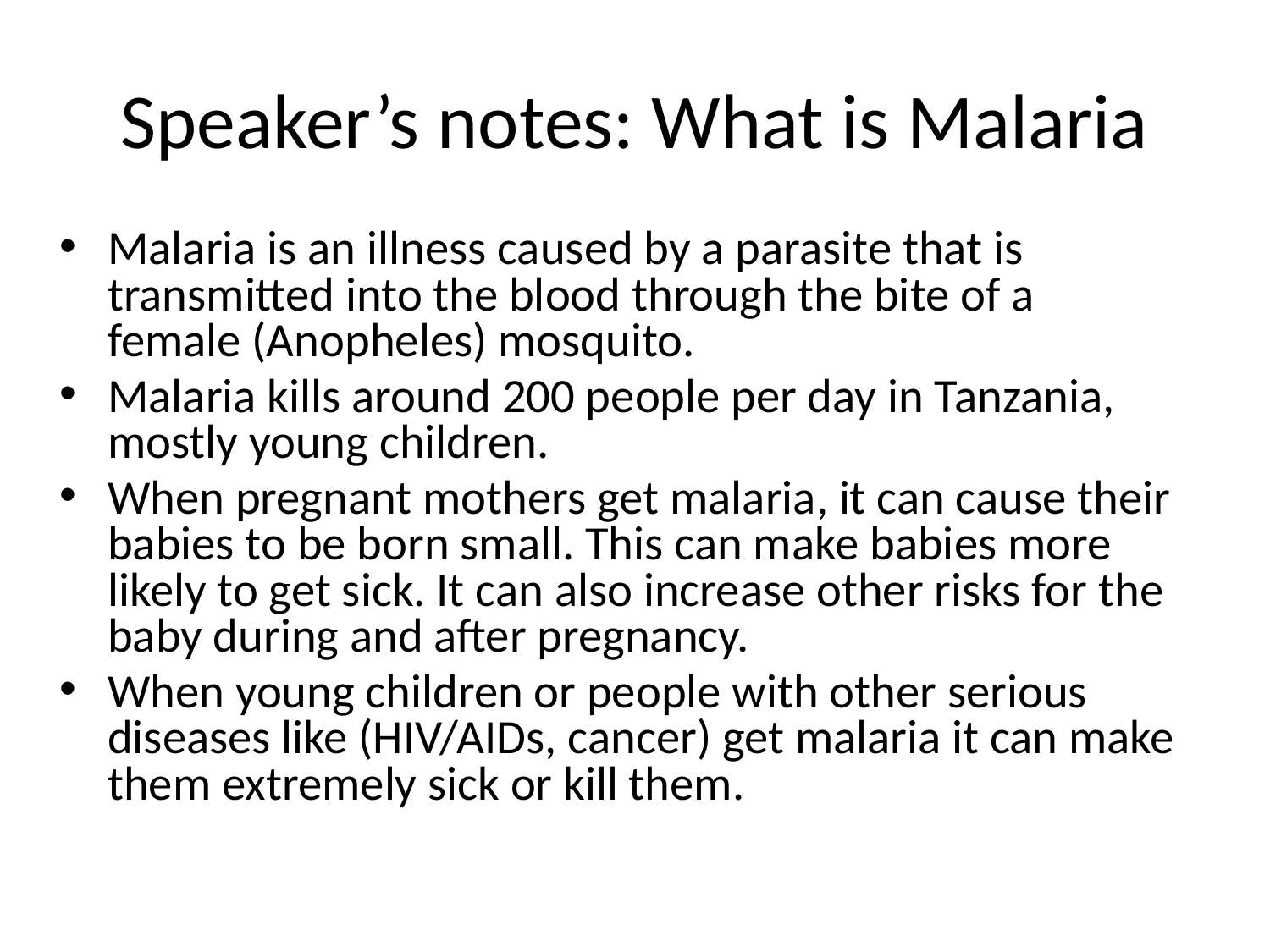

# Speaker’s notes: What is Malaria
Malaria is an illness caused by a parasite that is transmitted into the blood through the bite of a female (Anopheles) mosquito.
Malaria kills around 200 people per day in Tanzania, mostly young children.
When pregnant mothers get malaria, it can cause their babies to be born small. This can make babies more likely to get sick. It can also increase other risks for the baby during and after pregnancy.
When young children or people with other serious diseases like (HIV/AIDs, cancer) get malaria it can make them extremely sick or kill them.